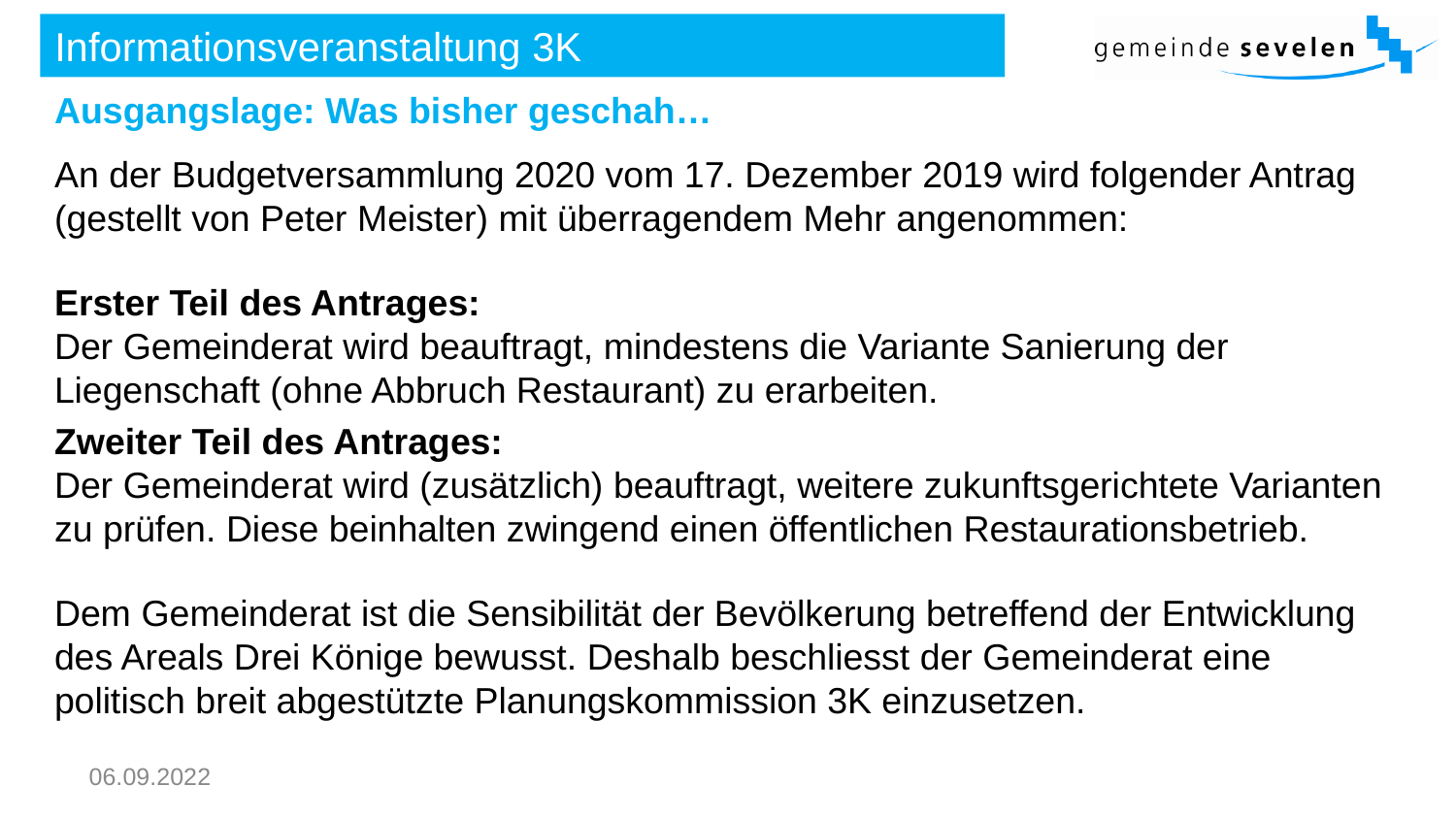

# Informationsveranstaltung 3K
Ausgangslage: Was bisher geschah…
An der Budgetversammlung 2020 vom 17. Dezember 2019 wird folgender Antrag (gestellt von Peter Meister) mit überragendem Mehr angenommen:

Erster Teil des Antrages:
Der Gemeinderat wird beauftragt, mindestens die Variante Sanierung der Liegenschaft (ohne Abbruch Restaurant) zu erarbeiten.
Zweiter Teil des Antrages:
Der Gemeinderat wird (zusätzlich) beauftragt, weitere zukunftsgerichtete Varianten zu prüfen. Diese beinhalten zwingend einen öffentlichen Restaurationsbetrieb.

Dem Gemeinderat ist die Sensibilität der Bevölkerung betreffend der Entwicklung des Areals Drei Könige bewusst. Deshalb beschliesst der Gemeinderat eine politisch breit abgestützte Planungskommission 3K einzusetzen.

06.09.2022